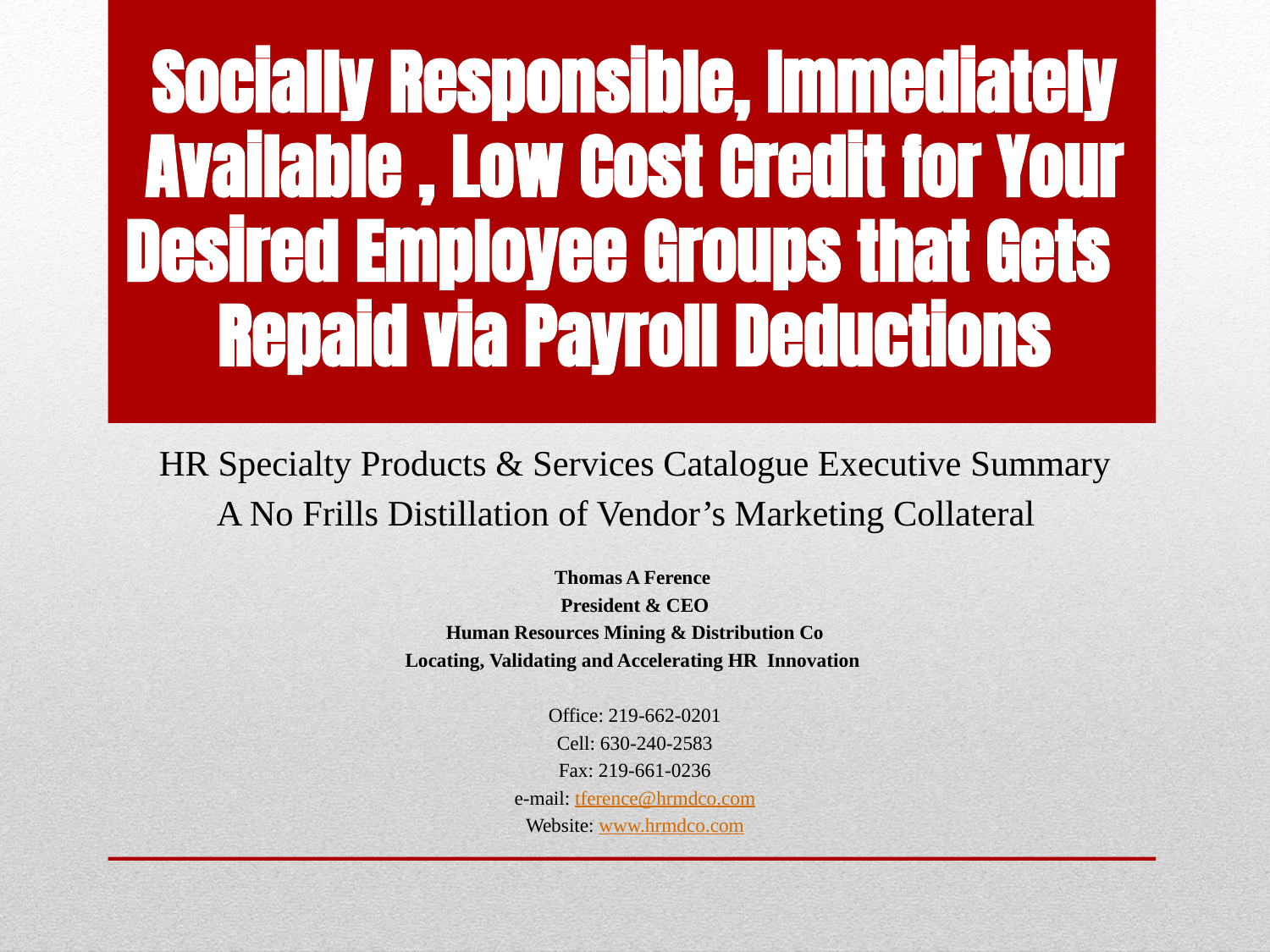

# Socially Responsible, Immediately Available , Low Cost Credit for Your Desired Employee Groups that Gets   Repaid via Payroll Deductions
HR Specialty Products & Services Catalogue Executive Summary
A No Frills Distillation of Vendor’s Marketing Collateral

Thomas A Ference
President & CEO
Human Resources Mining & Distribution Co
Locating, Validating and Accelerating HR  Innovation

Office: 219-662-0201
Cell: 630-240-2583
Fax: 219-661-0236
e-mail: tference@hrmdco.com
Website: www.hrmdco.com